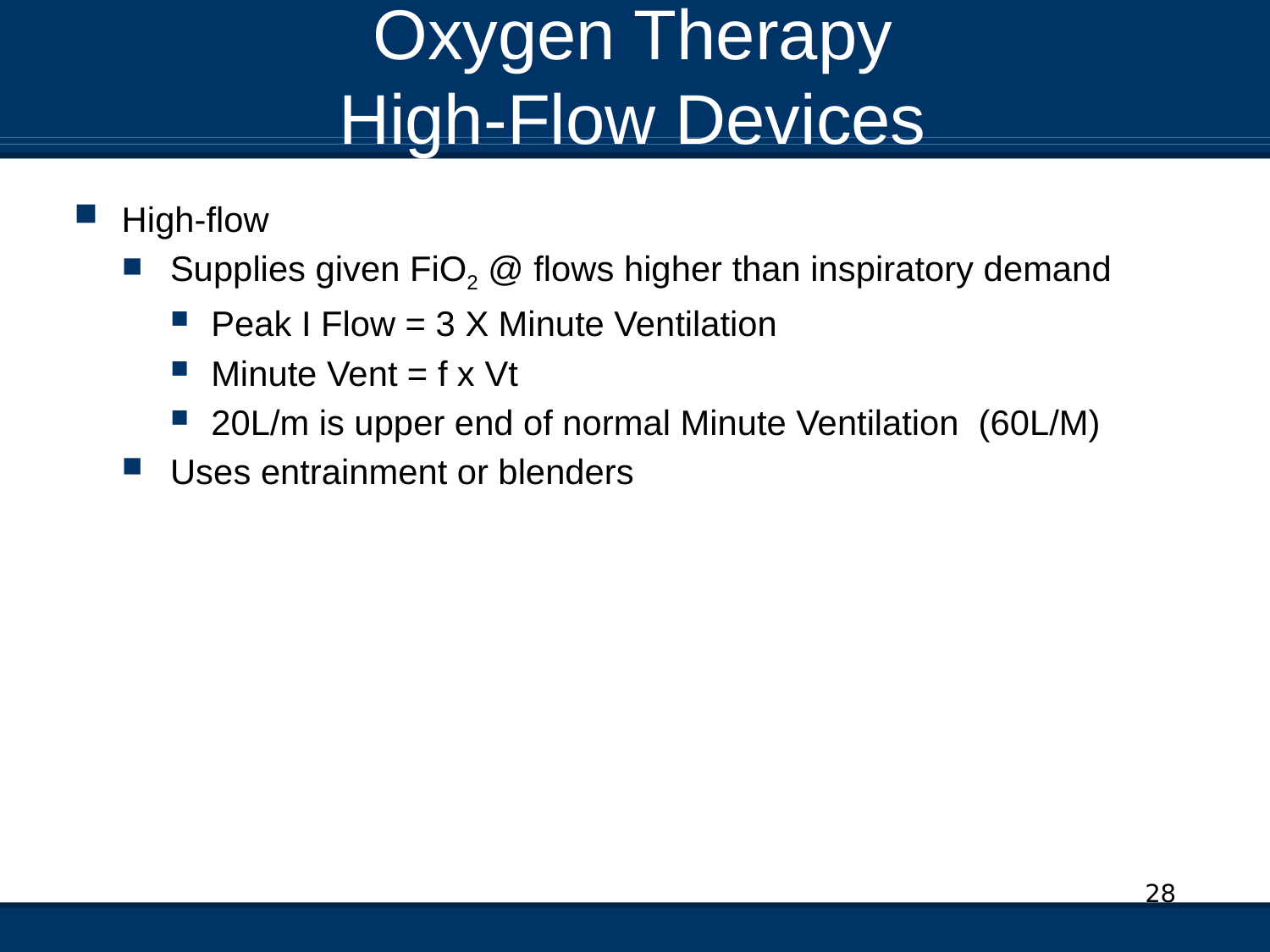

# Oxygen Therapy High-Flow Devices
High-flow
Supplies given FiO2 @ flows higher than inspiratory demand
Peak I Flow = 3 X Minute Ventilation
Minute Vent = f x Vt
20L/m is upper end of normal Minute Ventilation  (60L/M)
Uses entrainment or blenders

28